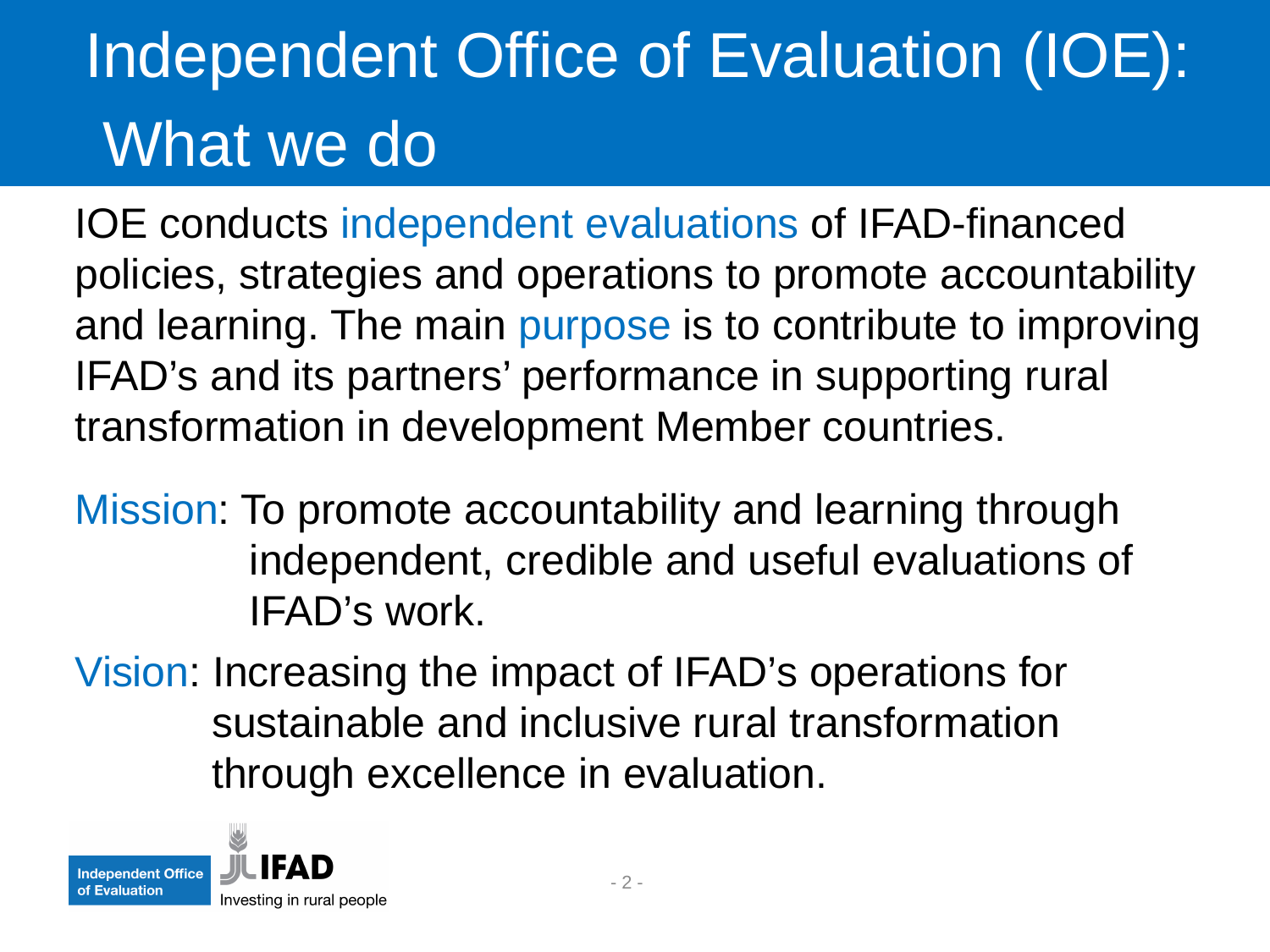

Independent Office of Evaluation (IOE):
 What we do
IOE conducts independent evaluations of IFAD-financed policies, strategies and operations to promote accountability and learning. The main purpose is to contribute to improving IFAD’s and its partners’ performance in supporting rural transformation in development Member countries.
Mission: To promote accountability and learning through independent, credible and useful evaluations of IFAD’s work.
Vision: Increasing the impact of IFAD’s operations for sustainable and inclusive rural transformation through excellence in evaluation.

- 2 -